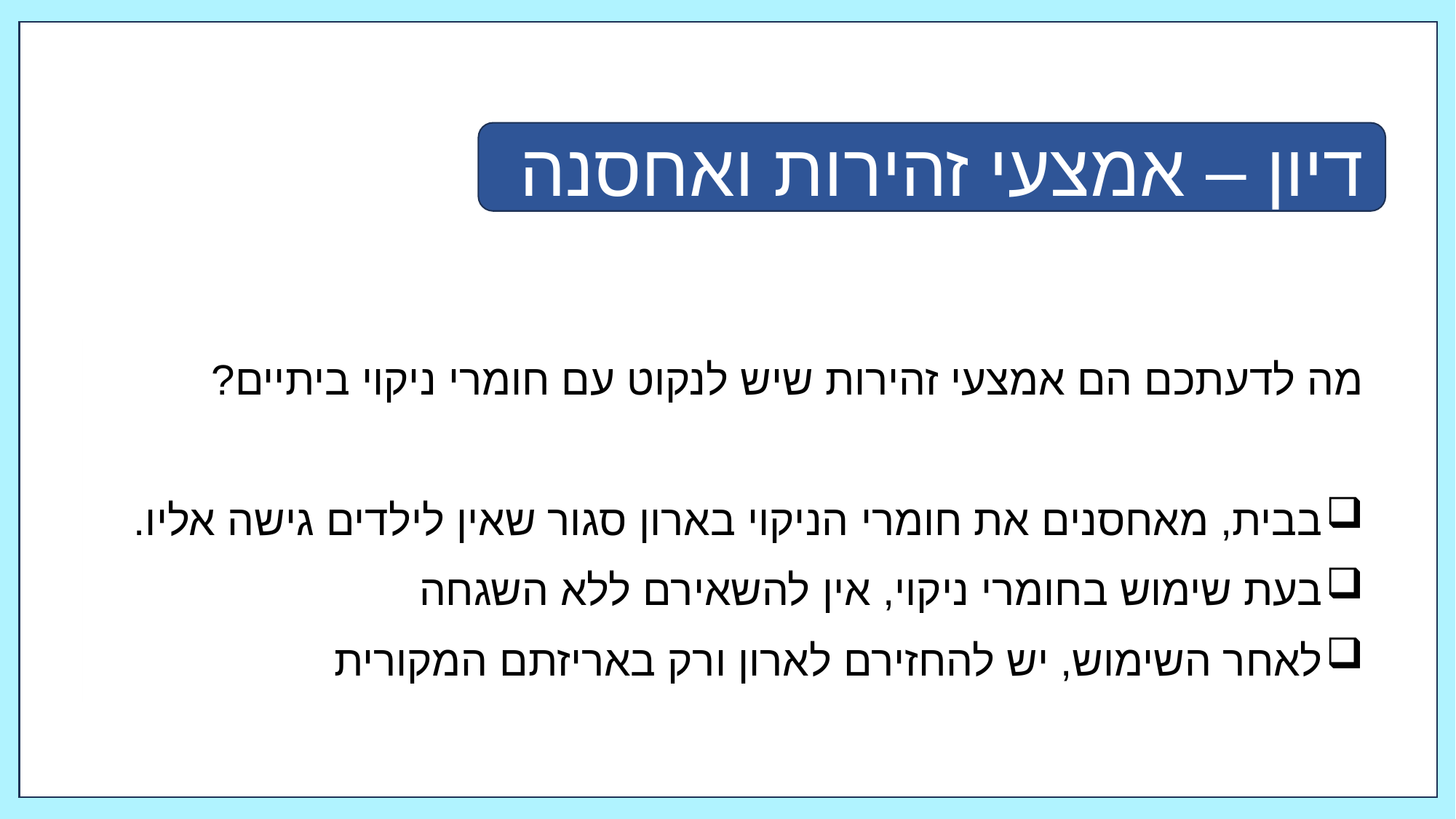

דיון – אמצעי זהירות ואחסנה
מה לדעתכם הם אמצעי זהירות שיש לנקוט עם חומרי ניקוי ביתיים?

בבית, מאחסנים את חומרי הניקוי בארון סגור שאין לילדים גישה אליו.
בעת שימוש בחומרי ניקוי, אין להשאירם ללא השגחה
לאחר השימוש, יש להחזירם לארון ורק באריזתם המקורית